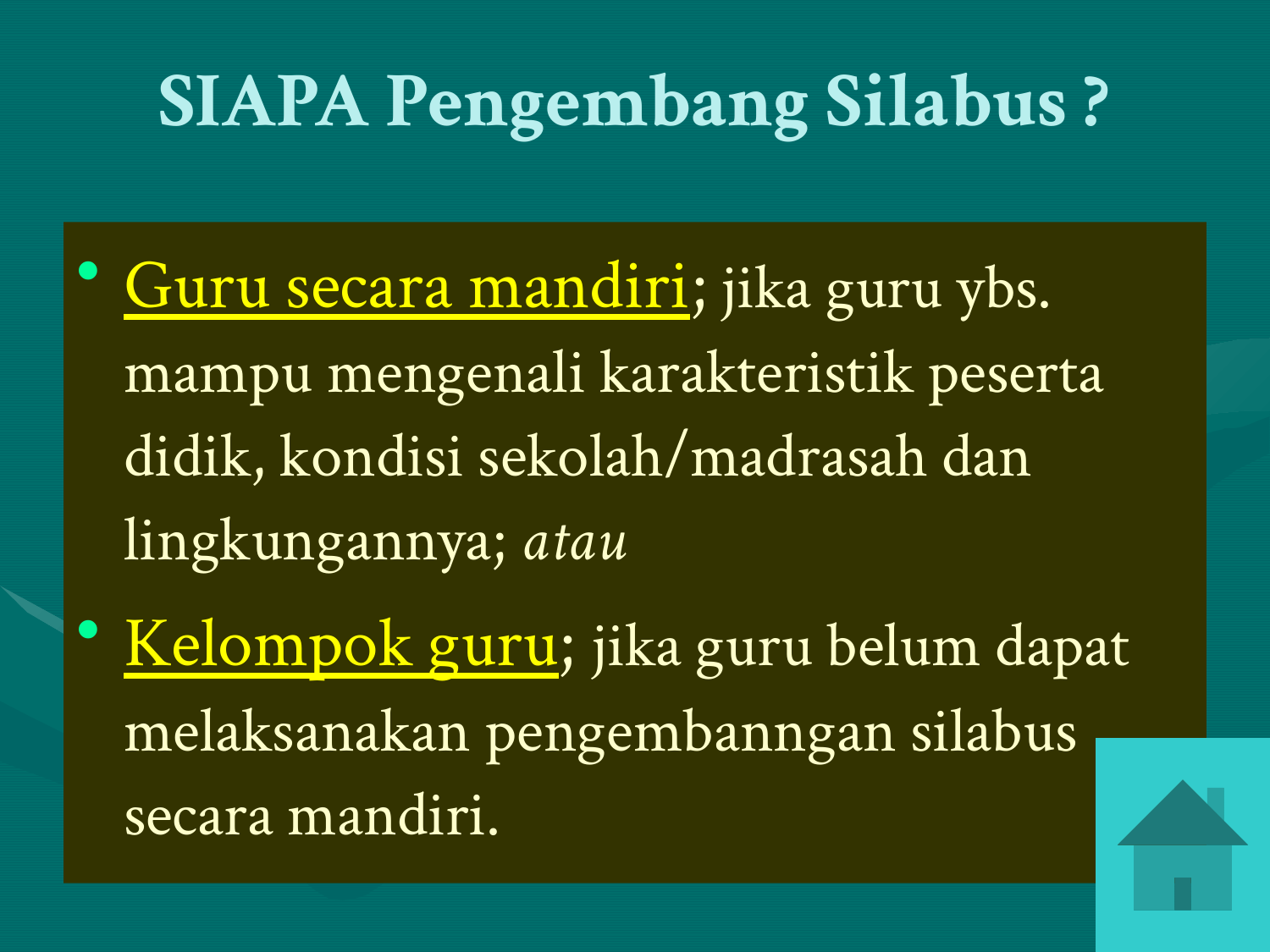

# SIAPA Pengembang Silabus ?
Guru secara mandiri; jika guru ybs. mampu mengenali karakteristik peserta didik, kondisi sekolah/madrasah dan lingkungannya; atau
Kelompok guru; jika guru belum dapat melaksanakan pengembanngan silabus secara mandiri.